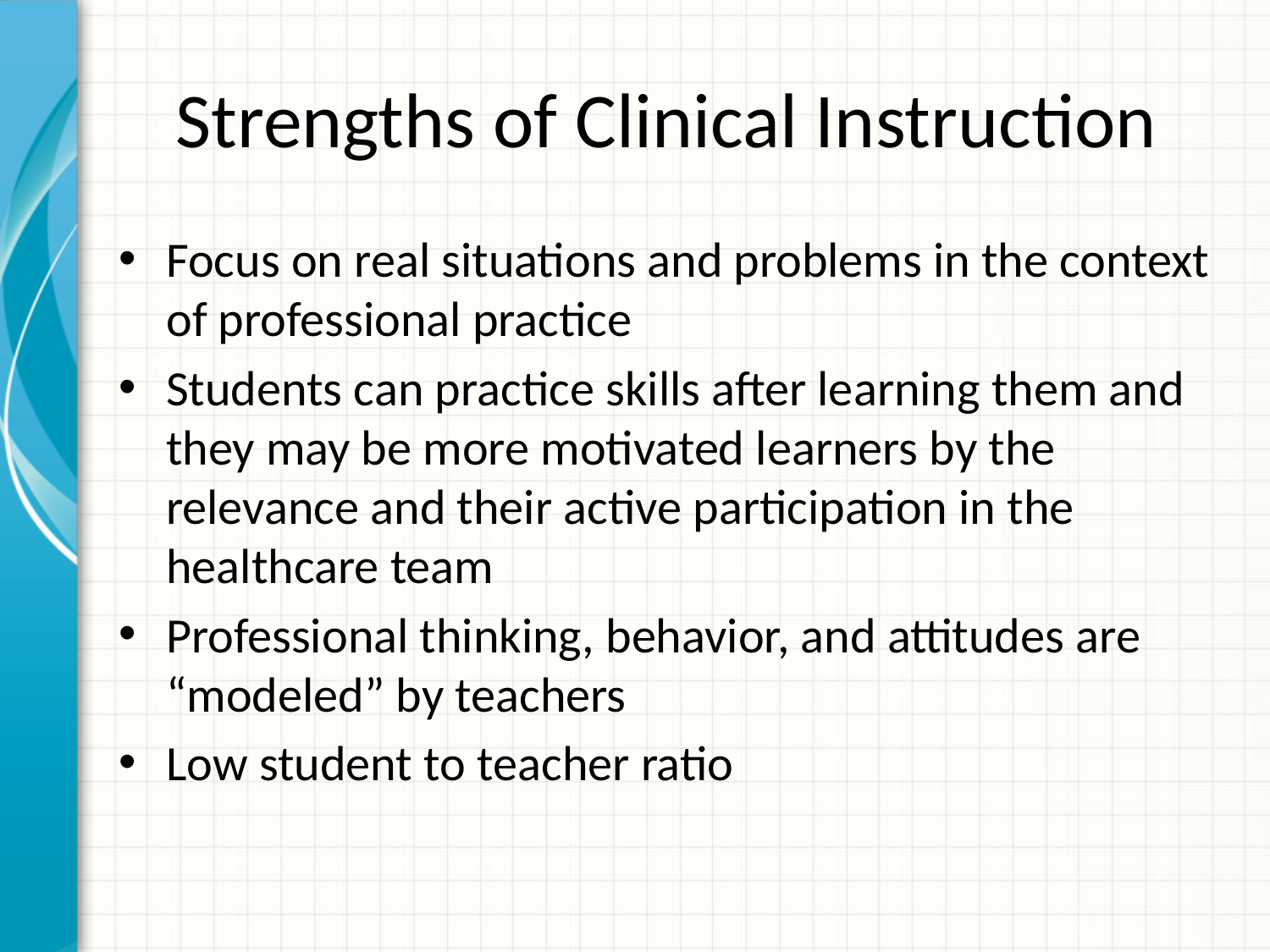

# Strengths of Clinical Instruction
Focus on real situations and problems in the context of professional practice
Students can practice skills after learning them and they may be more motivated learners by the relevance and their active participation in the healthcare team
Professional thinking, behavior, and attitudes are “modeled” by teachers
Low student to teacher ratio